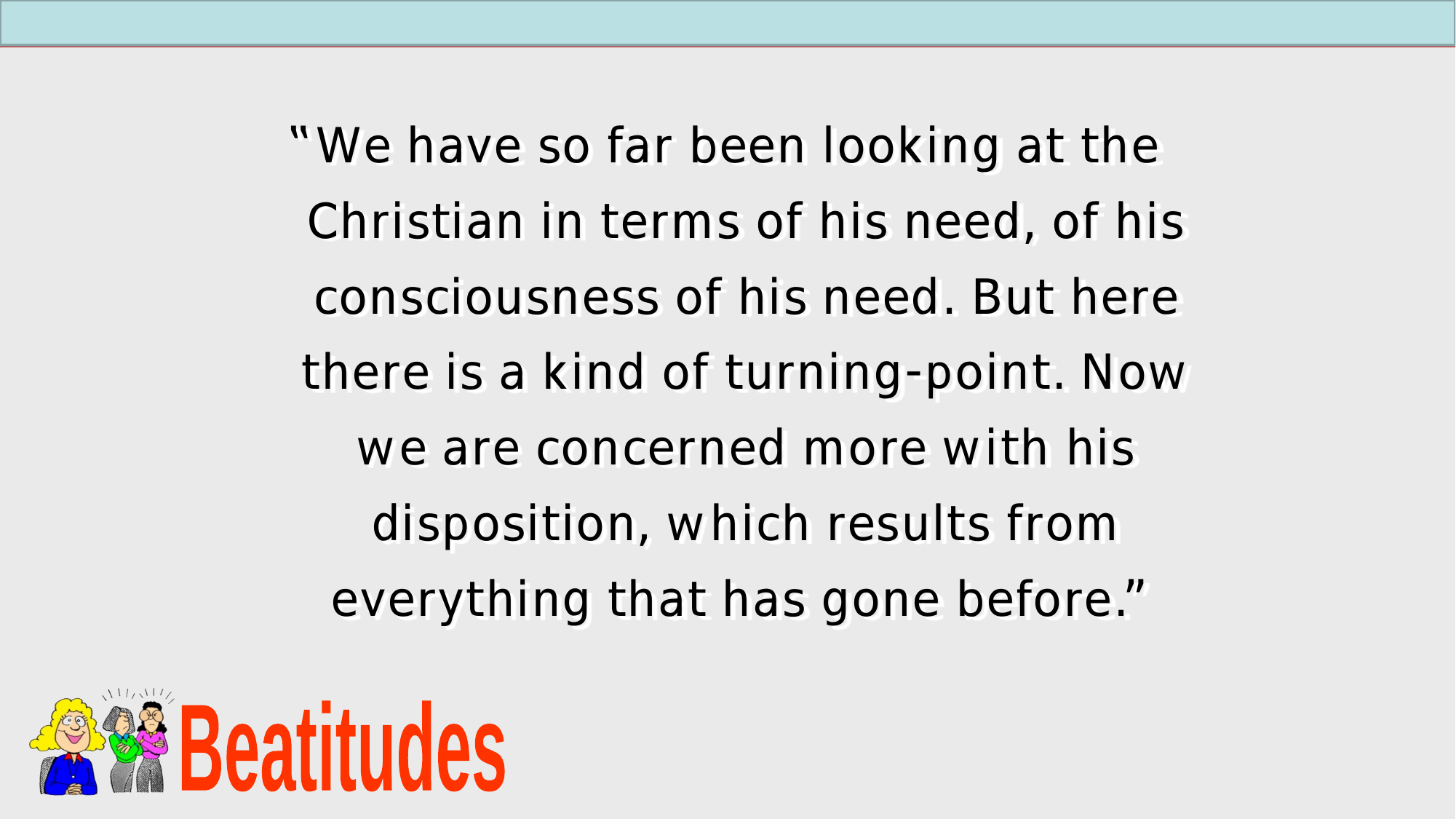

“We have so far been looking at the Christian in terms of his need, of his consciousness of his need. But here there is a kind of turning-point. Now we are concerned more with his disposition, which results from everything that has gone before.”